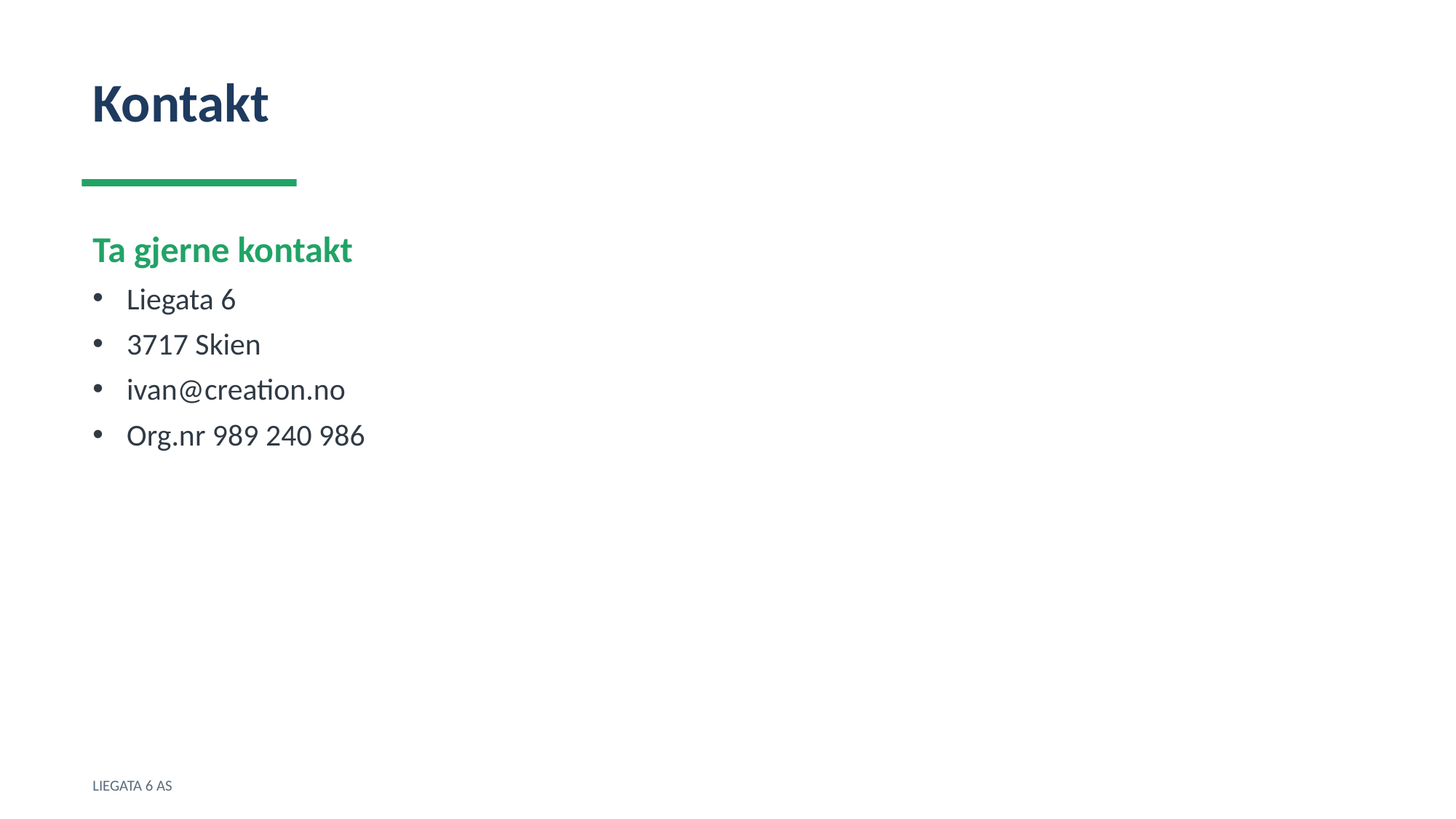

Kontakt

Ta gjerne kontakt
Liegata 6
3717 Skien
ivan@creation.no
Org.nr 989 240 986
LIEGATA 6 AS